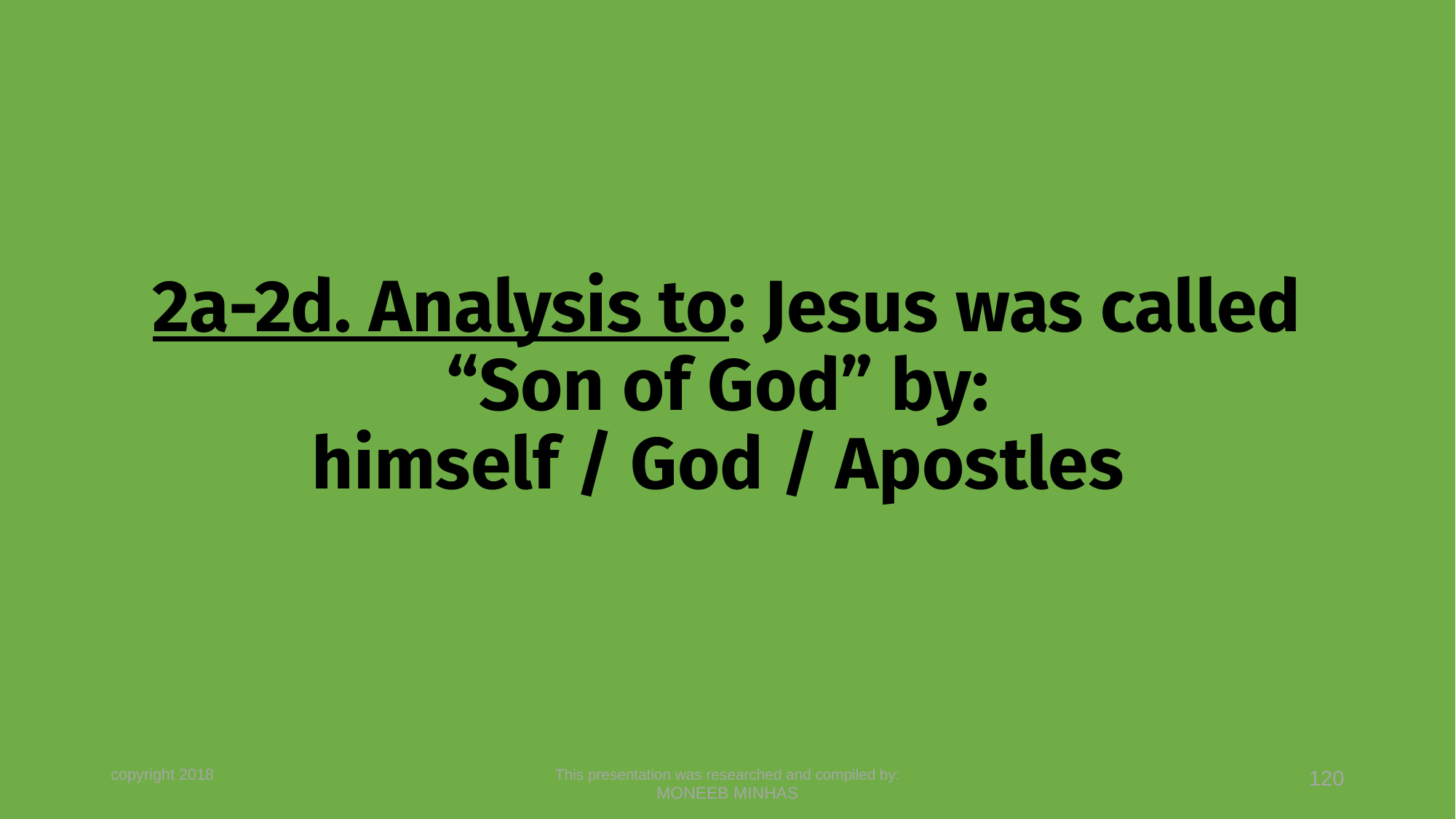

# 2a-2d. Analysis to: Jesus was called “Son of God” by: himself / God / Apostles

copyright 2018
This presentation was researched and compiled by:
MONEEB MINHAS

120